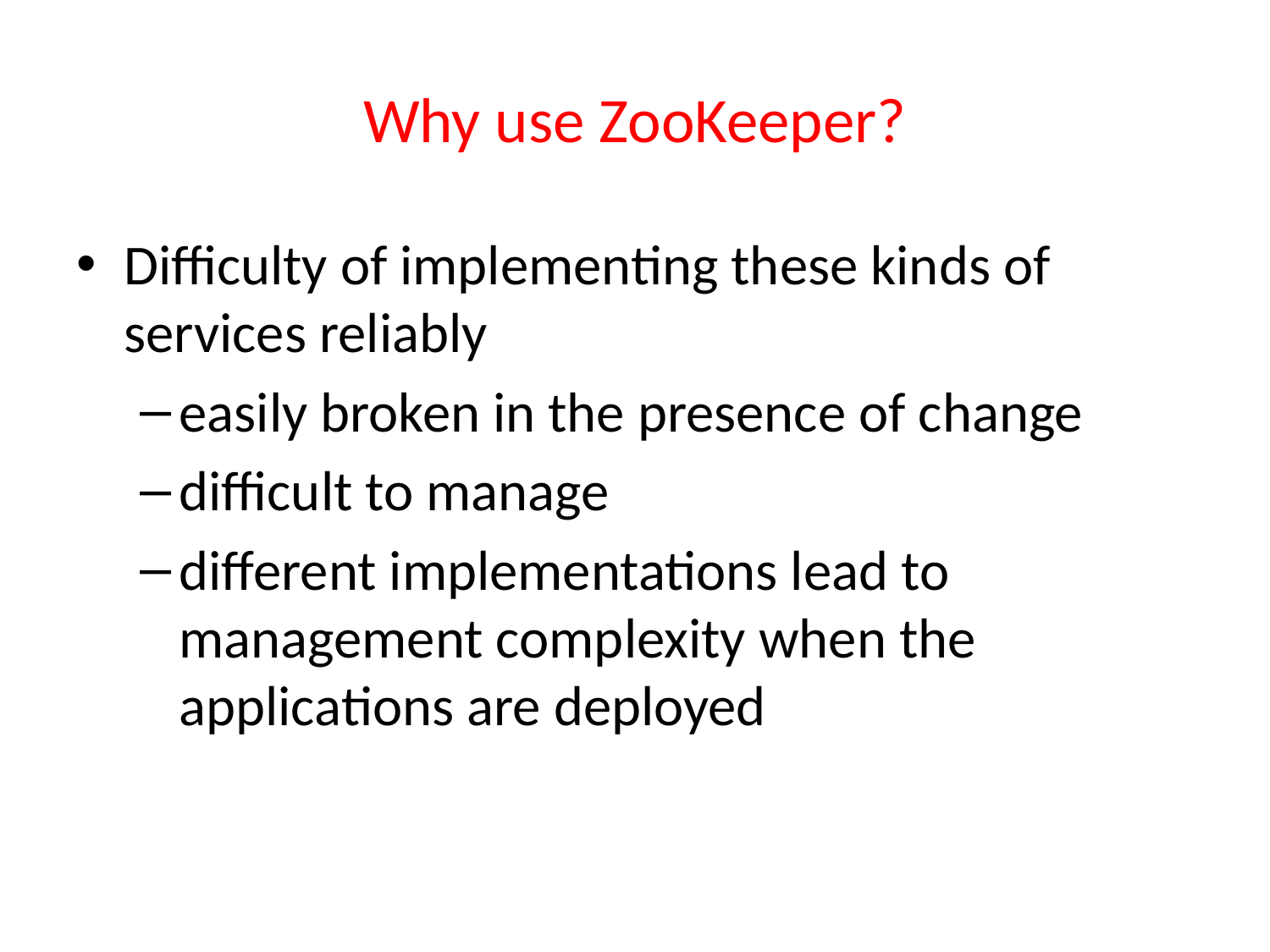

# Why use ZooKeeper?
Difficulty of implementing these kinds of services reliably
easily broken in the presence of change
difficult to manage
different implementations lead to management complexity when the applications are deployed